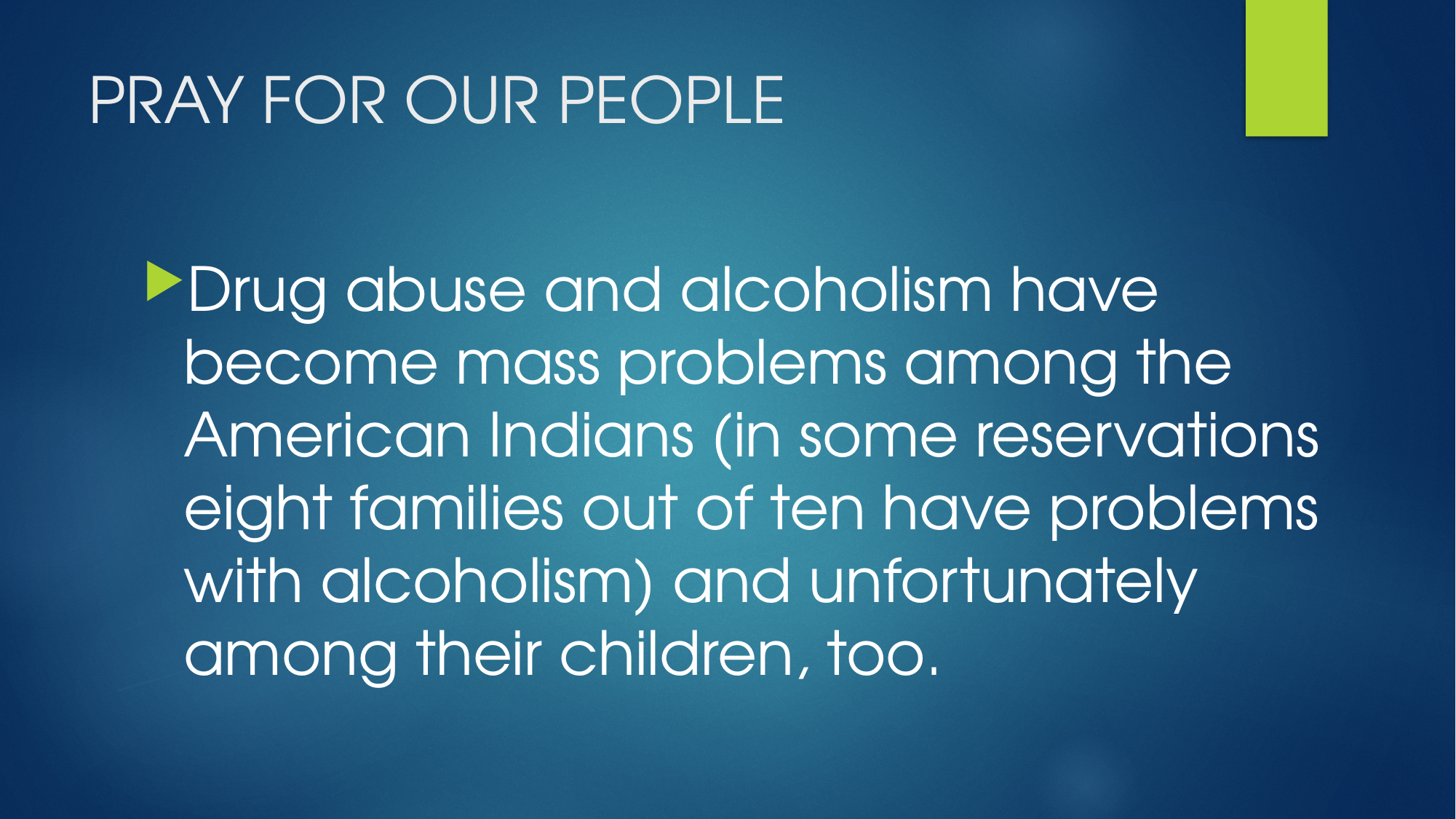

# PRAY FOR OUR PEOPLE
Drug abuse and alcoholism have become mass problems among the American Indians (in some reservations eight families out of ten have problems with alcoholism) and unfortunately among their children, too.